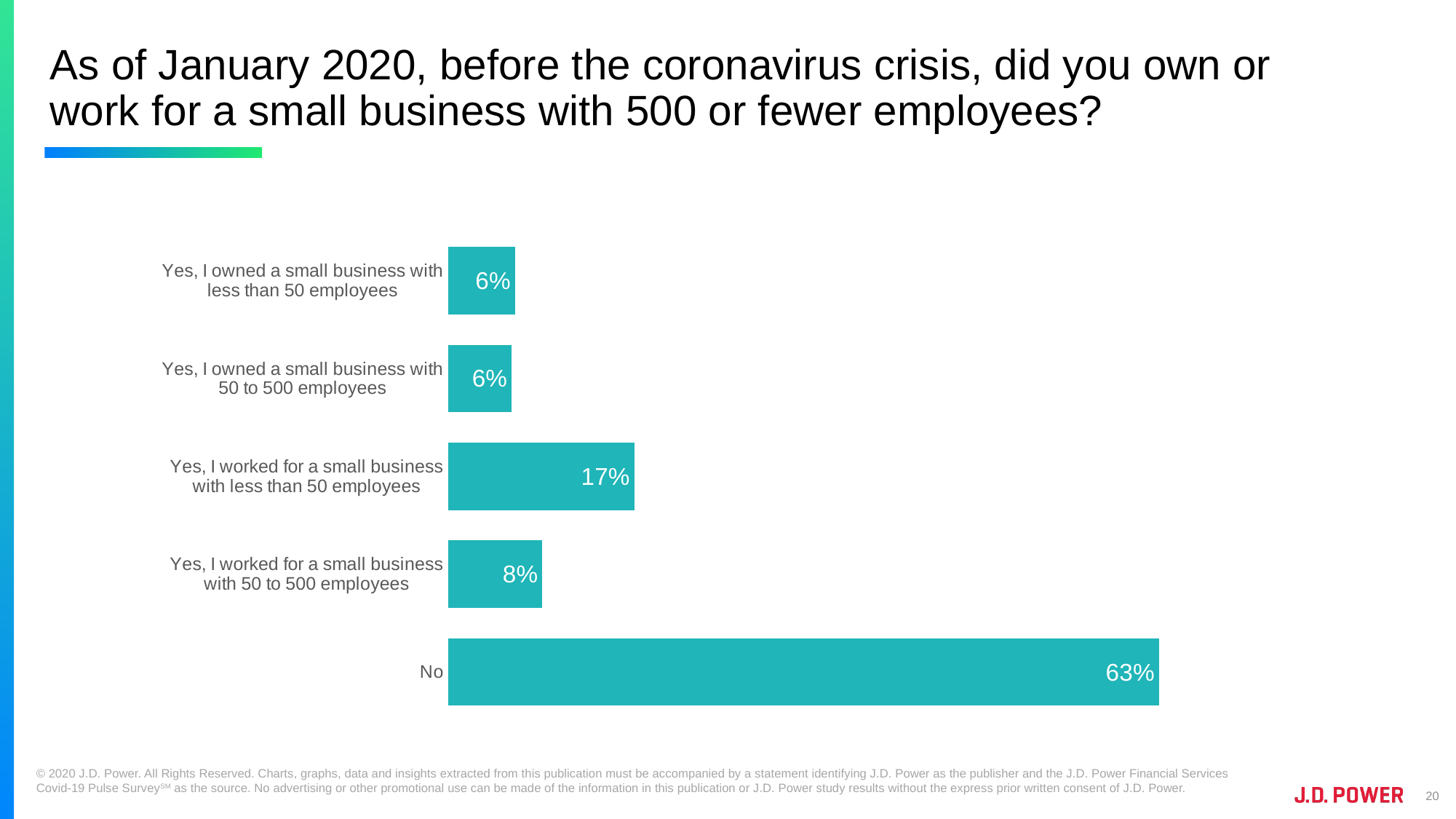

# As of January 2020, before the coronavirus crisis, did you own or work for a small business with 500 or fewer employees?

### Chart

| Category | Apr 27-30 |
|---|---|
| Yes, I owned a small business with less than 50 employees | 0.0597 |
| Yes, I owned a small business with 50 to 500 employees | 0.0567 |
| Yes, I worked for a small business with less than 50 employees | 0.166 |
| Yes, I worked for a small business with 50 to 500 employees | 0.084 |
| No | 0.6335999999999999 |